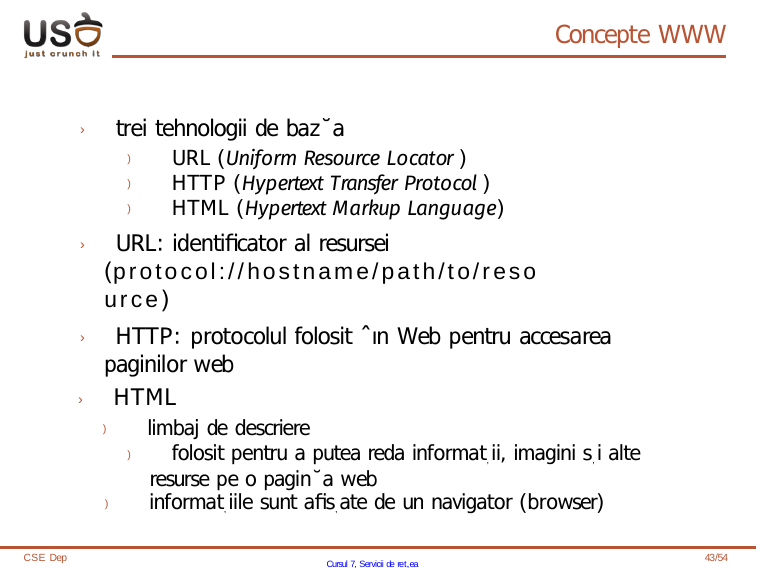

# Concepte WWW

›  trei tehnologii de baz˘a
)   URL (Uniform Resource Locator )
)   HTTP (Hypertext Transfer Protocol )
)   HTML (Hypertext Markup Language)
›  URL: identificator al resursei (protocol://hostname/path/to/resource)
›  HTTP: protocolul folosit ˆın Web pentru accesarea paginilor web
›  HTML
)   limbaj de descriere
)   folosit pentru a putea reda informat, ii, imagini s, i alte resurse pe o pagin˘a web
)   informat, iile sunt afis, ate de un navigator (browser)

CSE Dep
Cursul 7, Servicii de ret,ea
43/54